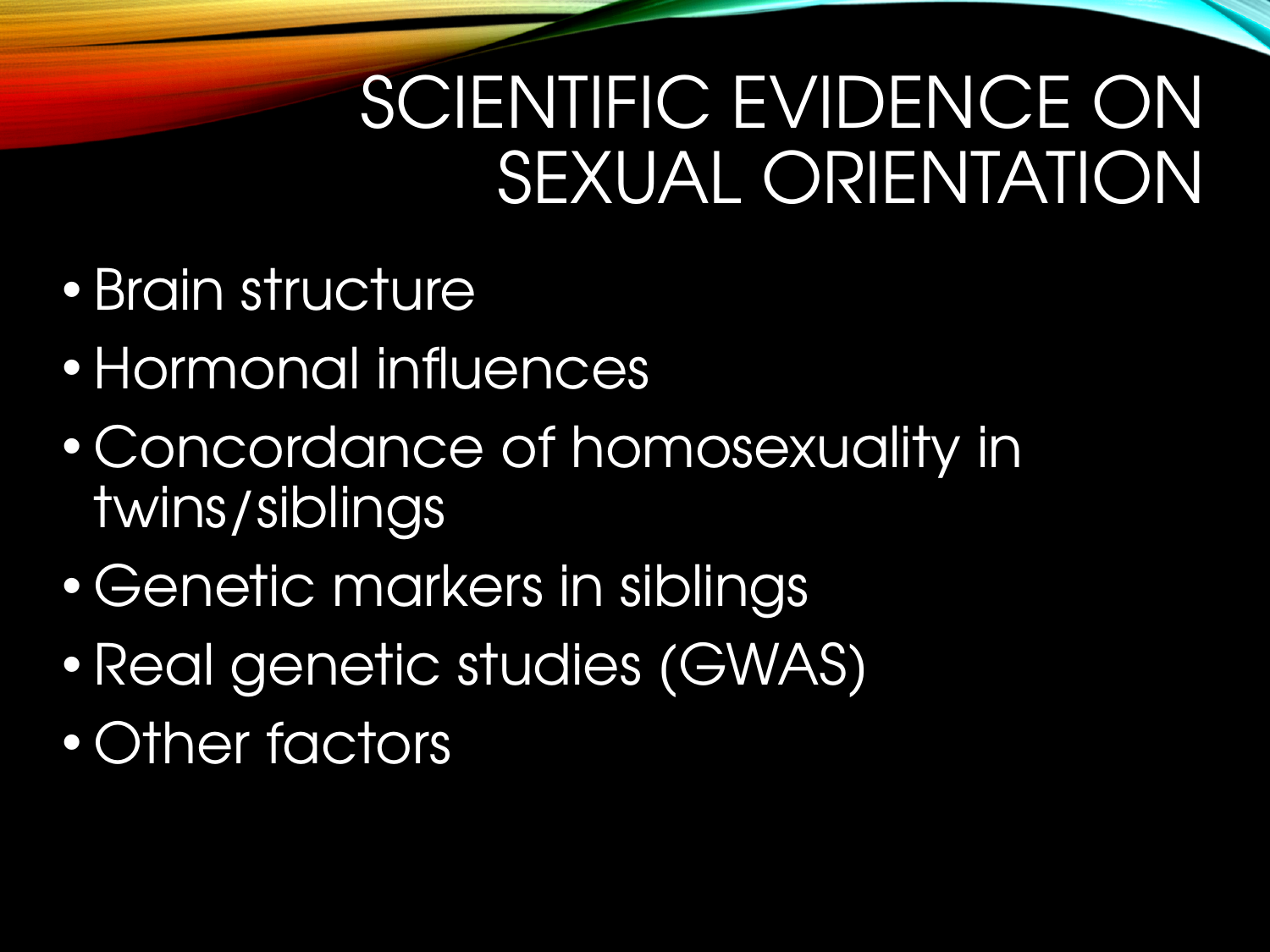

# Scientific Evidence on Sexual Orientation
Brain structure
Hormonal influences
Concordance of homosexuality in twins/siblings
Genetic markers in siblings
Real genetic studies (GWAS)
Other factors